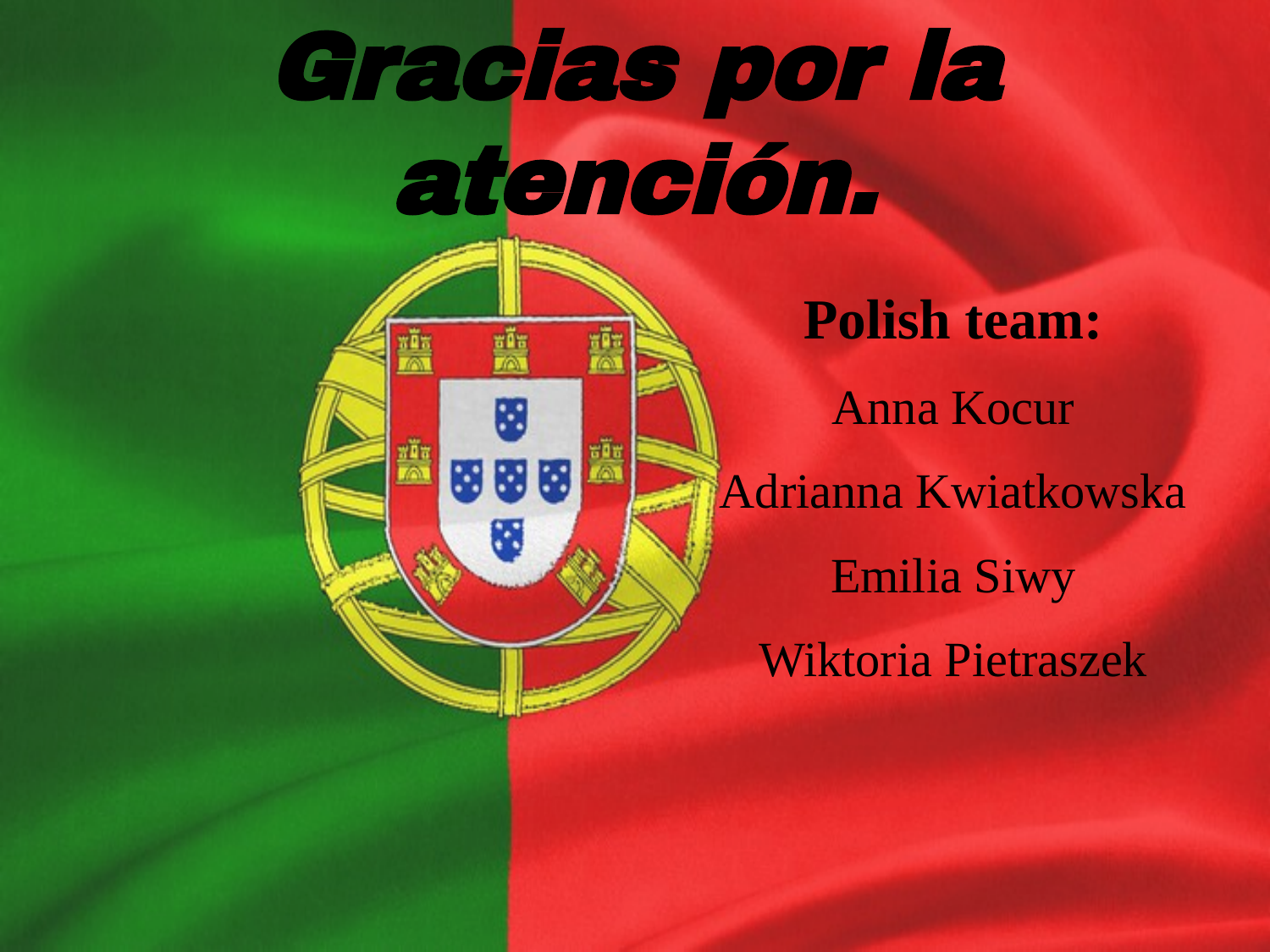

Gracias por la atención.
Polish team:
Anna Kocur
Adrianna Kwiatkowska
Emilia Siwy
Wiktoria Pietraszek